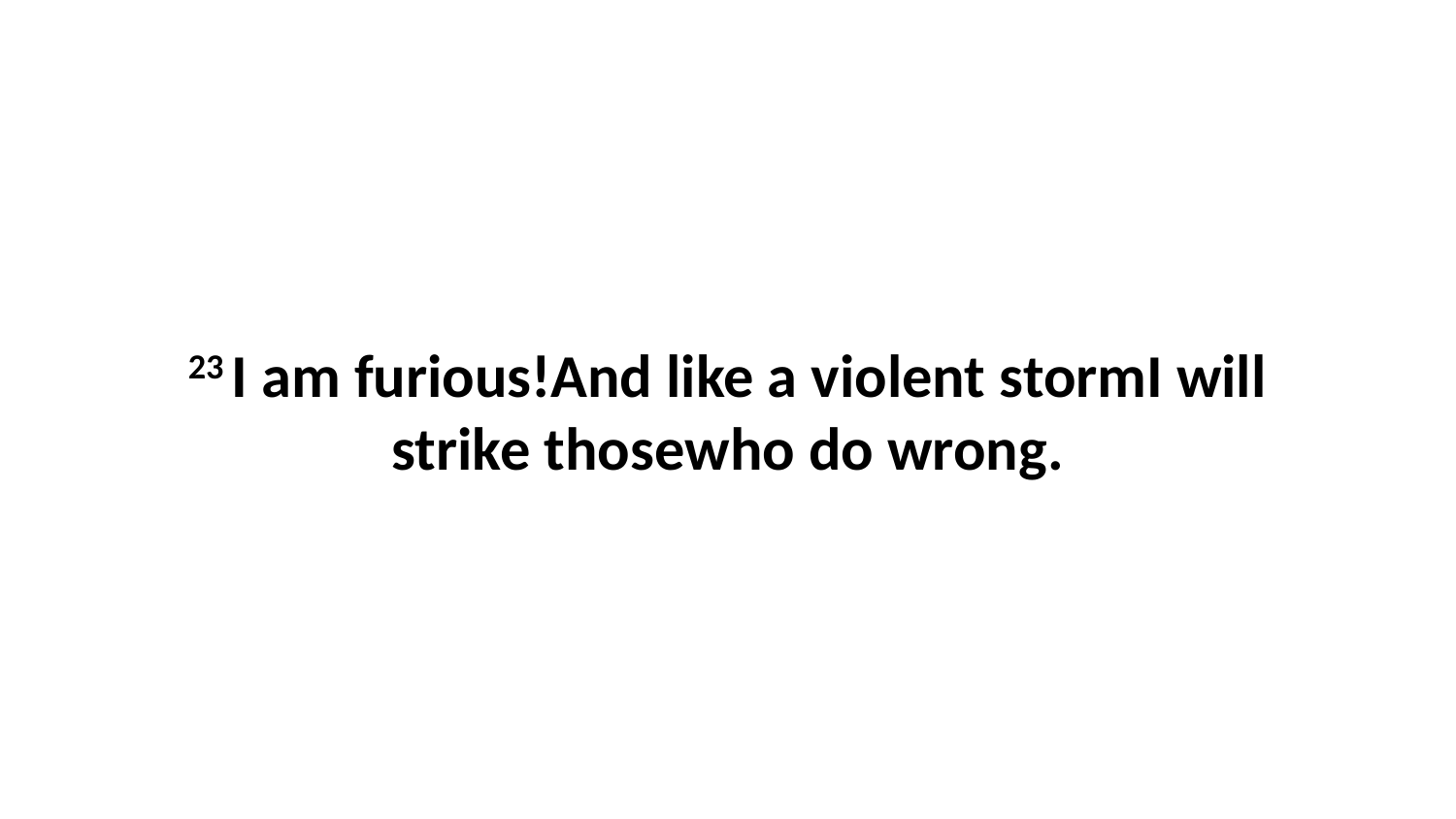

23 I am furious!And like a violent stormI will strike thosewho do wrong.